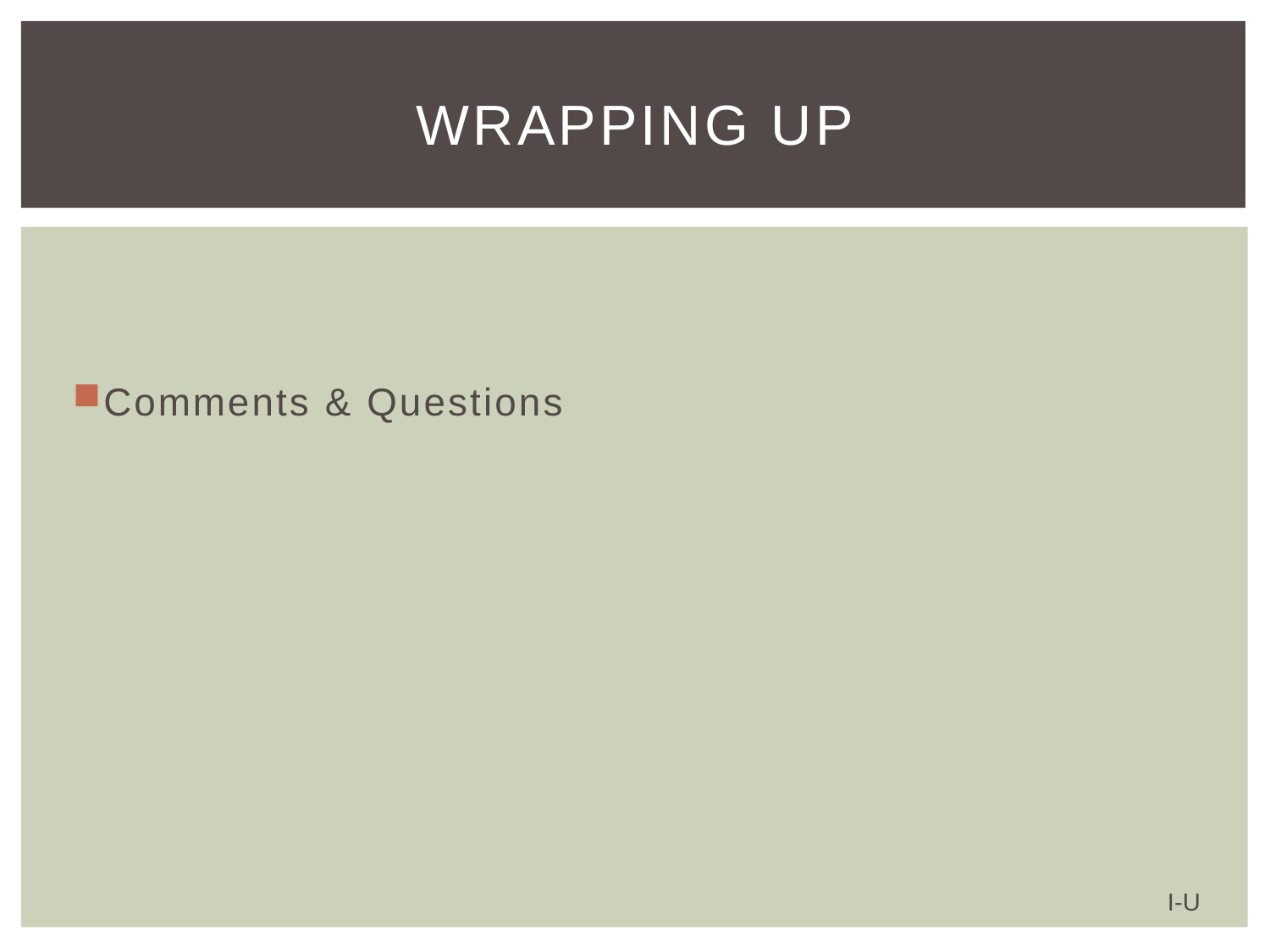

# Wrapping up
Comments & Questions

I-U